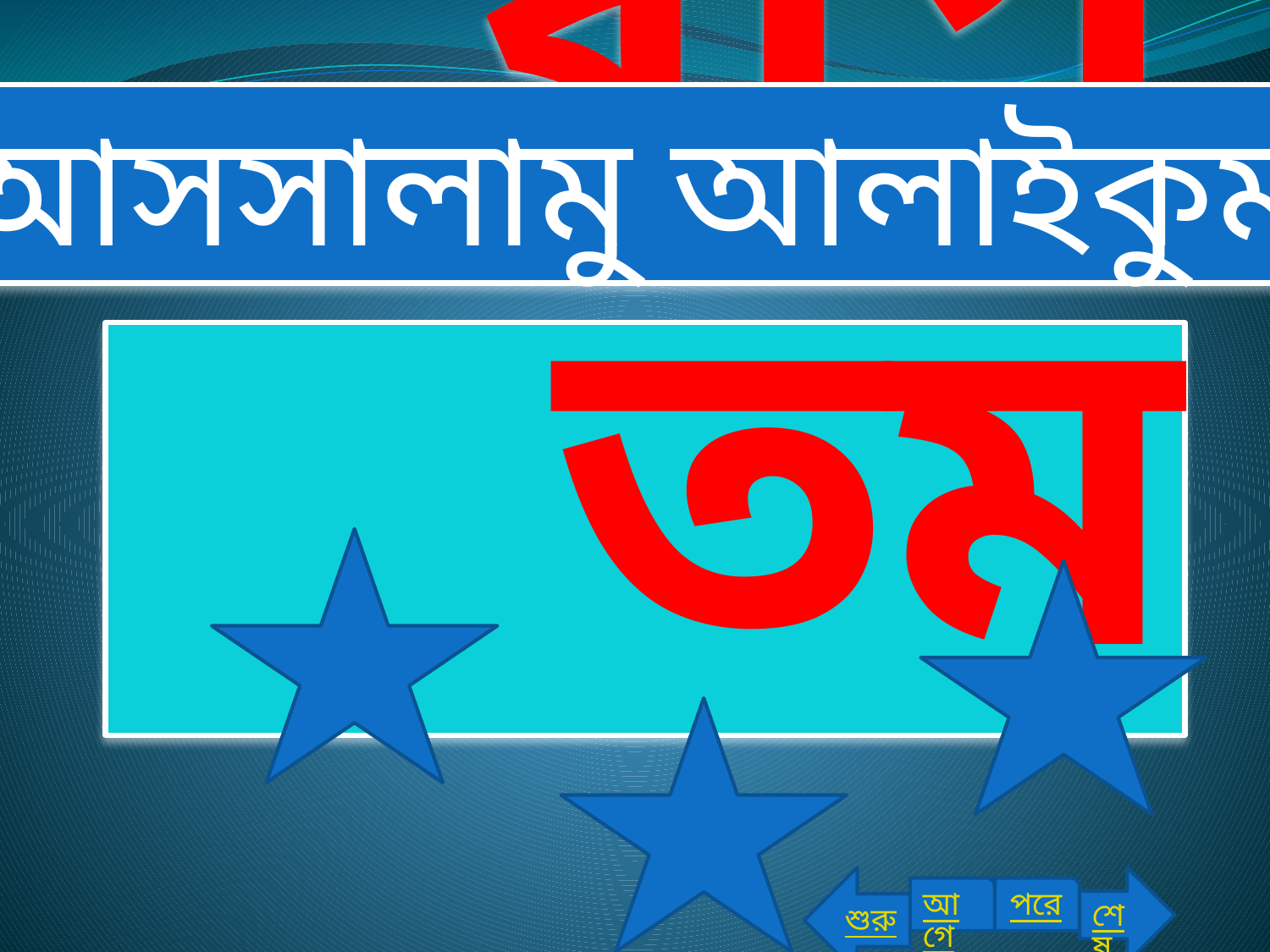

আসসালামু আলাইকুম
# স্বাগতম

শুরু
শেষ
আগে
পরে